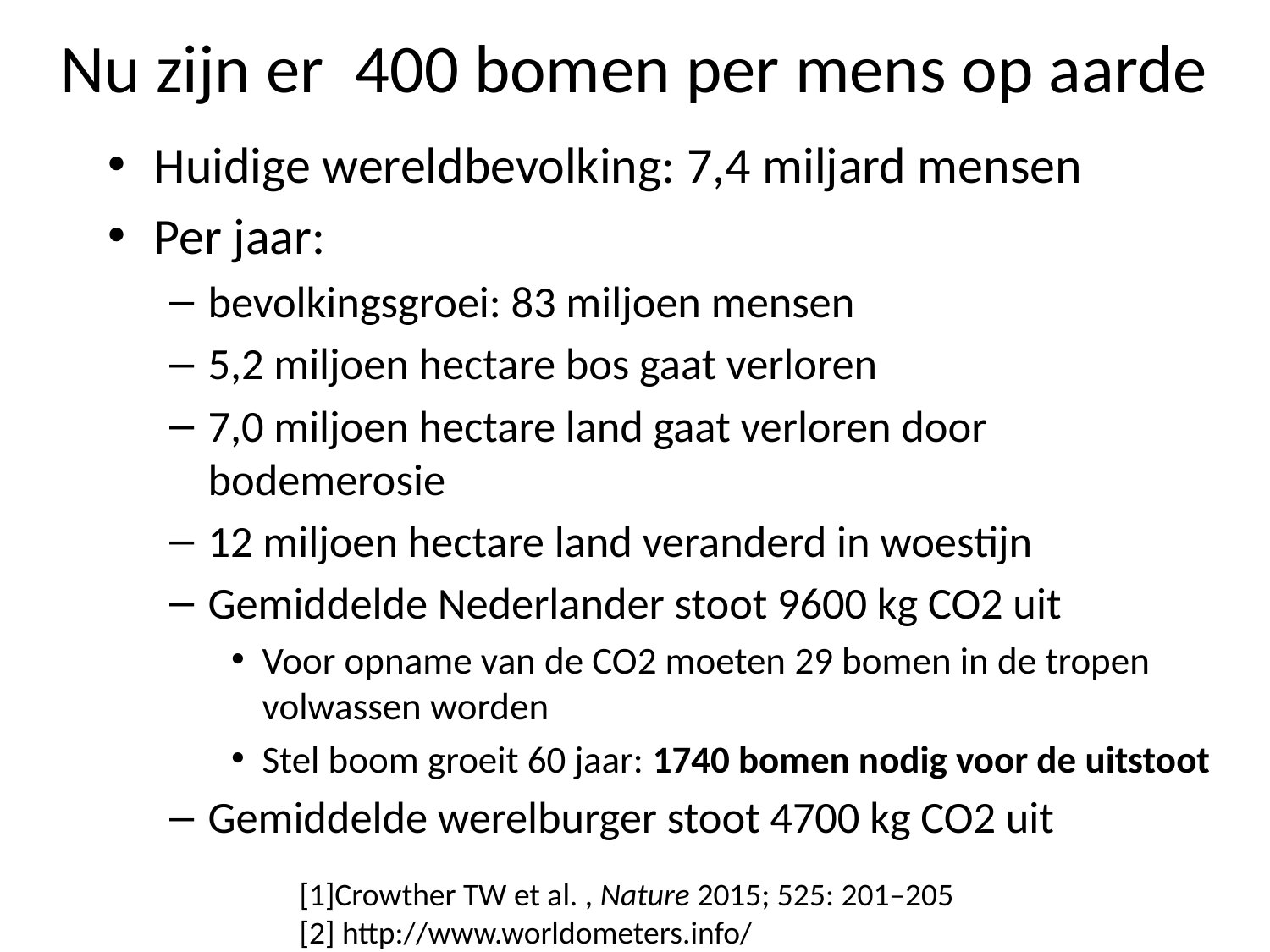

# Nu zijn er  400 bomen per mens op aarde
Huidige wereldbevolking: 7,4 miljard mensen
Per jaar:
bevolkingsgroei: 83 miljoen mensen
5,2 miljoen hectare bos gaat verloren
7,0 miljoen hectare land gaat verloren door bodemerosie
12 miljoen hectare land veranderd in woestijn
Gemiddelde Nederlander stoot 9600 kg CO2 uit
Voor opname van de CO2 moeten 29 bomen in de tropen volwassen worden
Stel boom groeit 60 jaar: 1740 bomen nodig voor de uitstoot
Gemiddelde werelburger stoot 4700 kg CO2 uit

[1]Crowther TW et al. , Nature 2015; 525: 201–205
[2] http://www.worldometers.info/